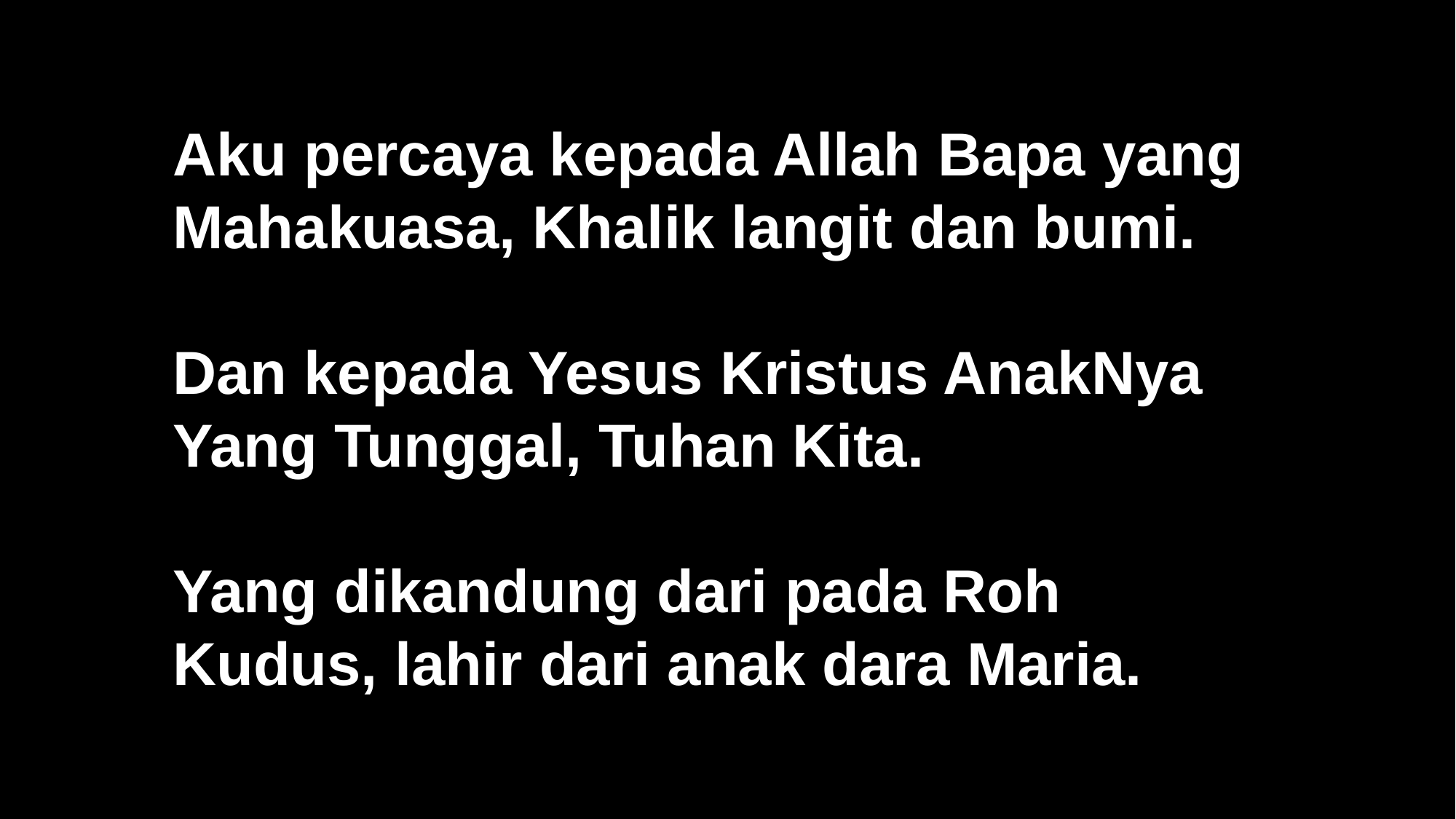

Aku percaya kepada Allah Bapa yang Mahakuasa, Khalik langit dan bumi.

Dan kepada Yesus Kristus AnakNya Yang Tunggal, Tuhan Kita.

Yang dikandung dari pada Roh Kudus, lahir dari anak dara Maria.